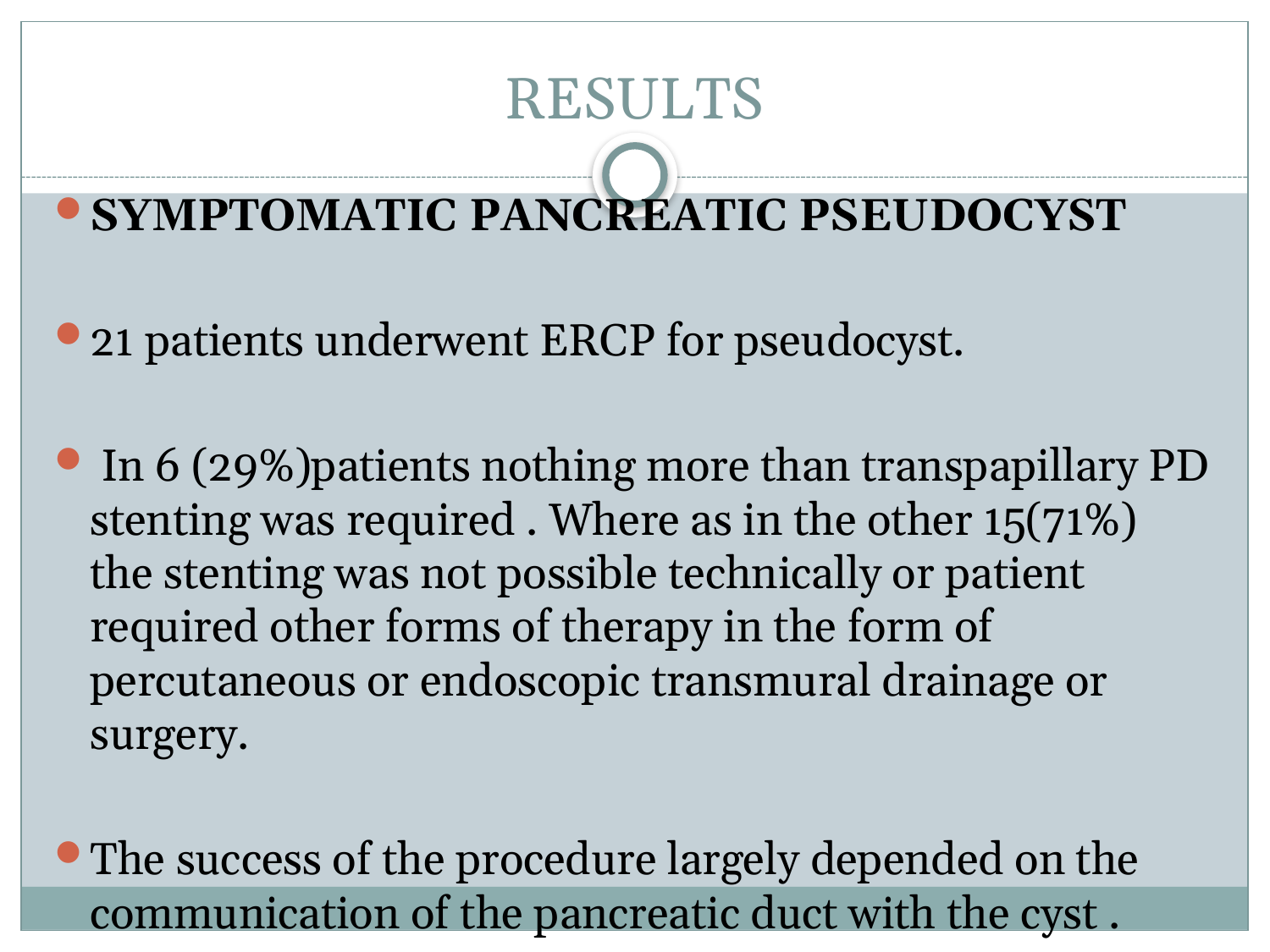

# RESULTS
SYMPTOMATIC PANCREATIC PSEUDOCYST

21 patients underwent ERCP for pseudocyst.

 In 6 (29%)patients nothing more than transpapillary PD stenting was required . Where as in the other 15(71%) the stenting was not possible technically or patient required other forms of therapy in the form of percutaneous or endoscopic transmural drainage or surgery.

The success of the procedure largely depended on the communication of the pancreatic duct with the cyst .